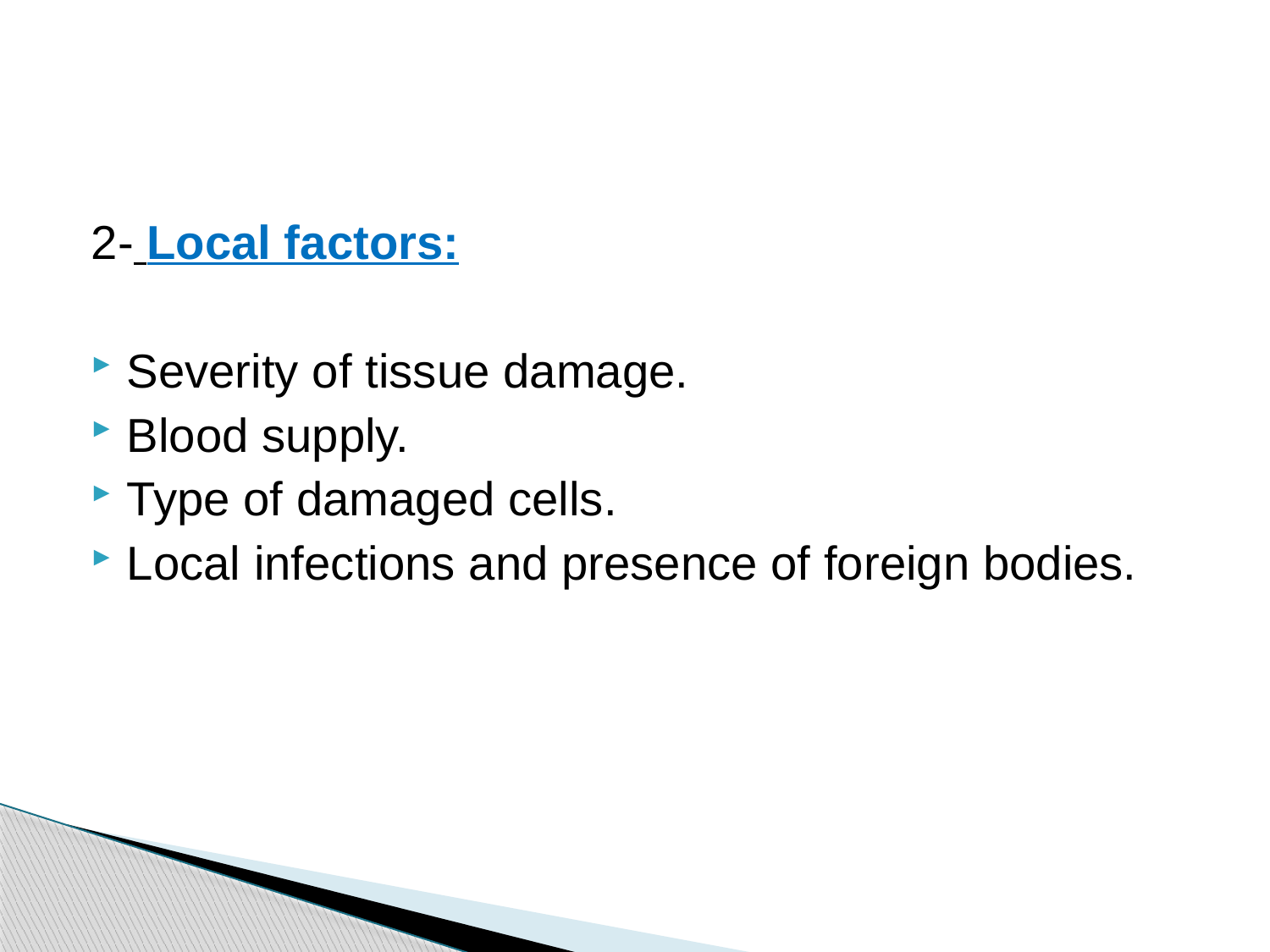

2- Local factors:

Severity of tissue damage.
Blood supply.
Type of damaged cells.
Local infections and presence of foreign bodies.